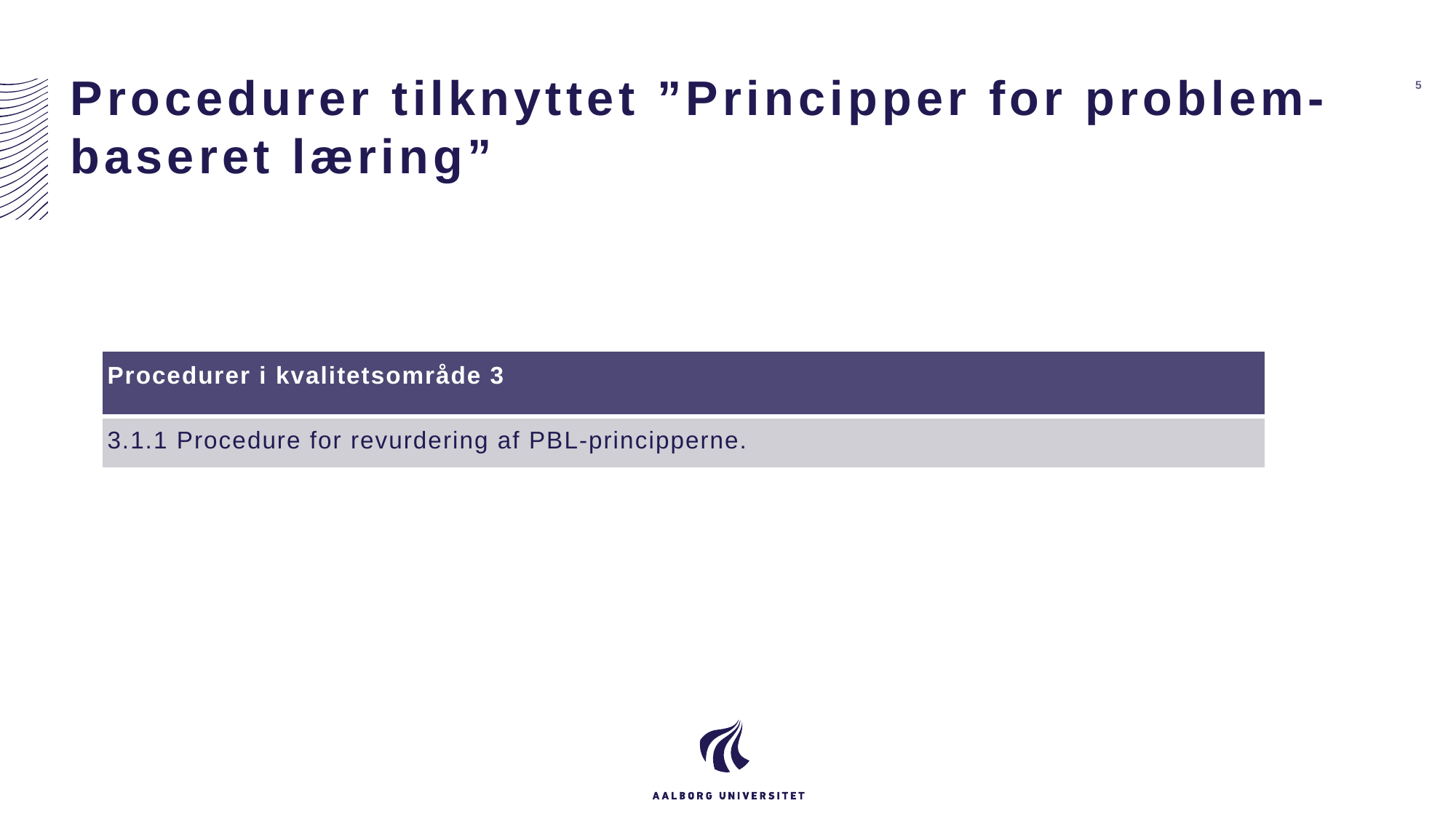

# Procedurer tilknyttet ”Principper for problem-baseret læring”
5
| Procedurer i kvalitetsområde 3 |
| --- |
| 3.1.1 Procedure for revurdering af PBL-principperne. |